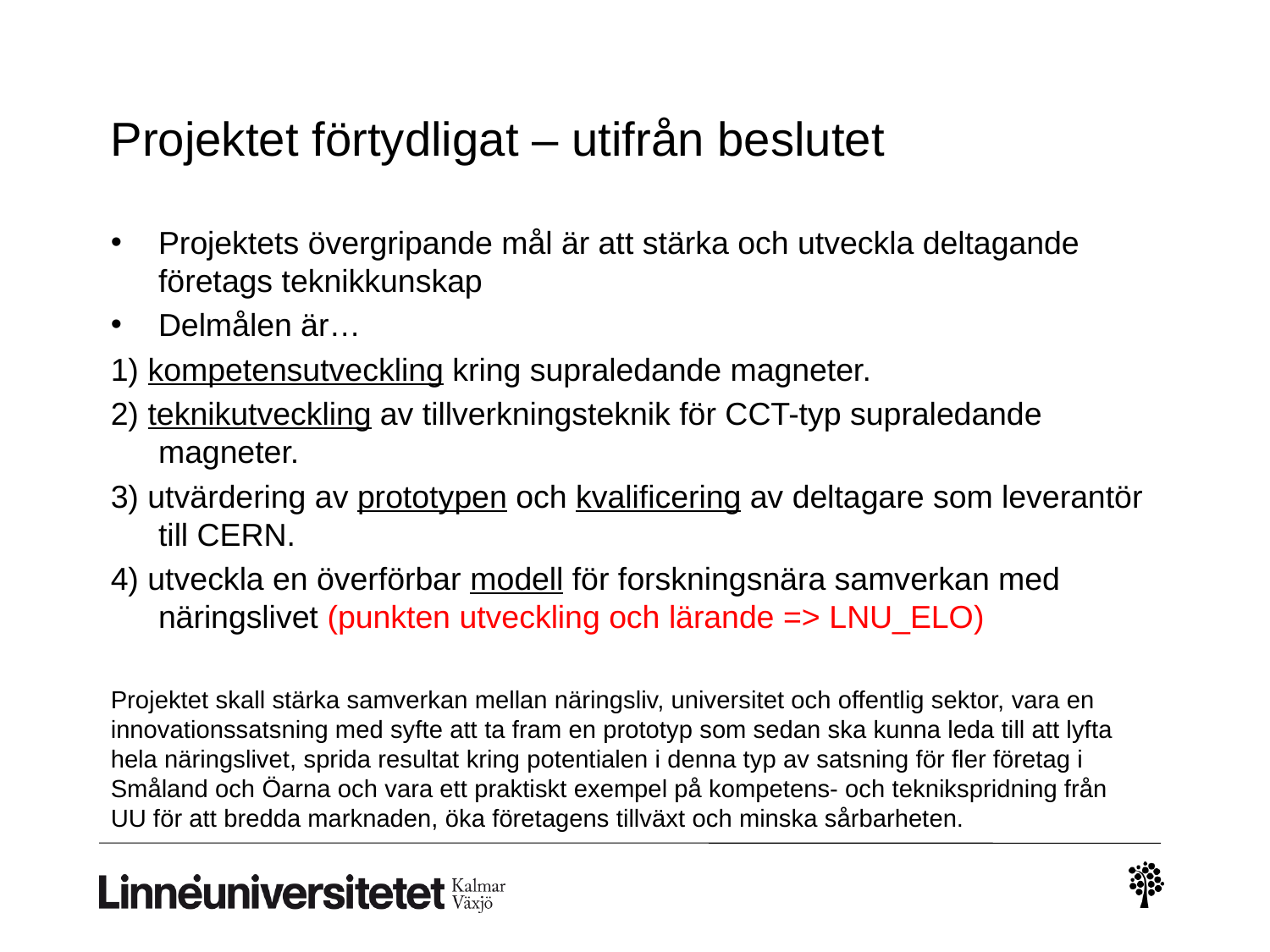

# Projektet förtydligat – utifrån beslutet
Projektets övergripande mål är att stärka och utveckla deltagande företags teknikkunskap
Delmålen är…
1) kompetensutveckling kring supraledande magneter.
2) teknikutveckling av tillverkningsteknik för CCT-typ supraledande magneter.
3) utvärdering av prototypen och kvalificering av deltagare som leverantör till CERN.
4) utveckla en överförbar modell för forskningsnära samverkan med näringslivet (punkten utveckling och lärande => LNU_ELO)

Projektet skall stärka samverkan mellan näringsliv, universitet och offentlig sektor, vara en innovationssatsning med syfte att ta fram en prototyp som sedan ska kunna leda till att lyfta hela näringslivet, sprida resultat kring potentialen i denna typ av satsning för fler företag i Småland och Öarna och vara ett praktiskt exempel på kompetens- och teknikspridning från UU för att bredda marknaden, öka företagens tillväxt och minska sårbarheten.